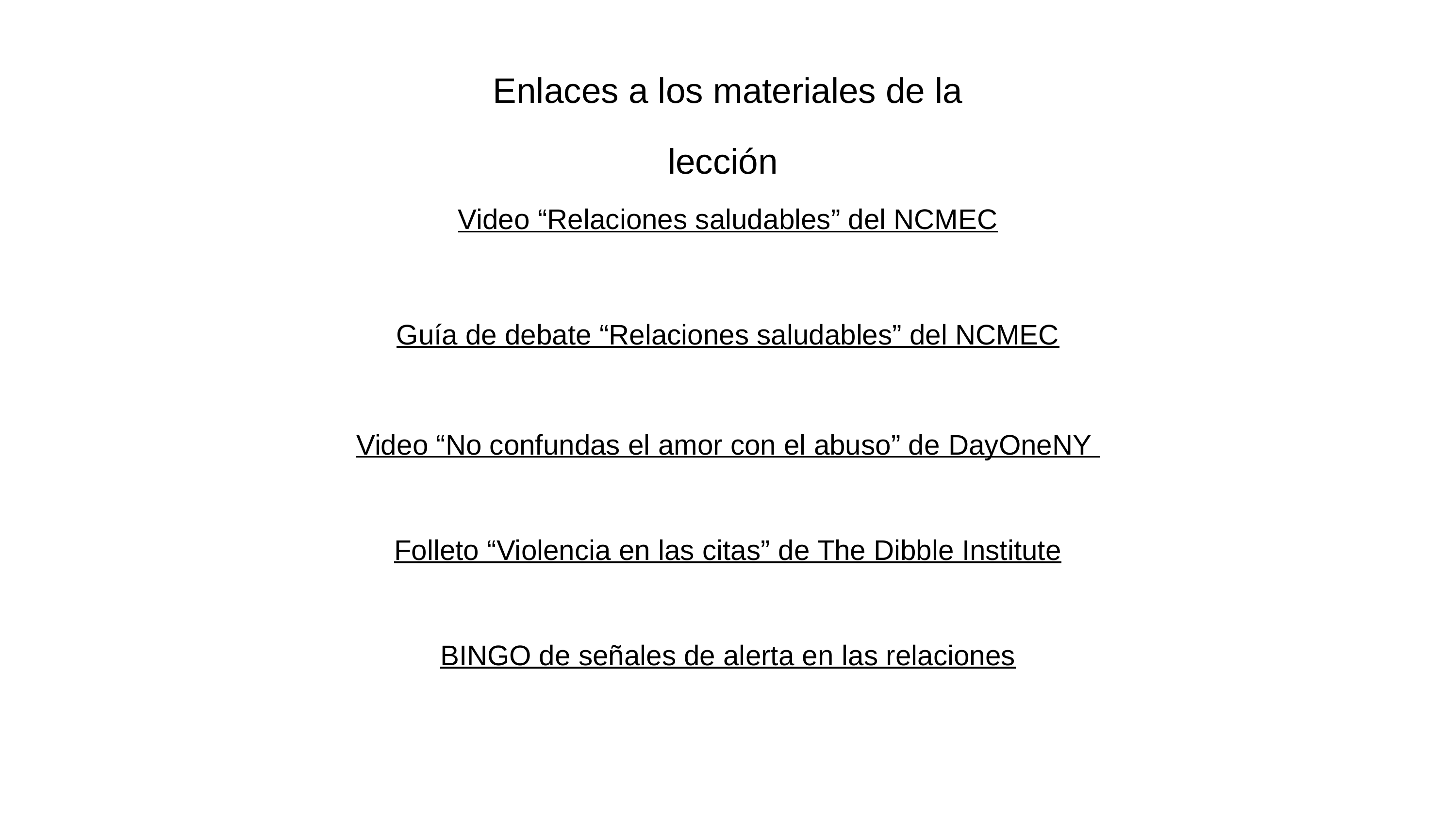

Enlaces a los materiales de la lección
Video “Relaciones saludables” del NCMEC
Guía de debate “Relaciones saludables” del NCMEC
Video “No confundas el amor con el abuso” de DayOneNY
Folleto “Violencia en las citas” de The Dibble Institute
BINGO de señales de alerta en las relaciones